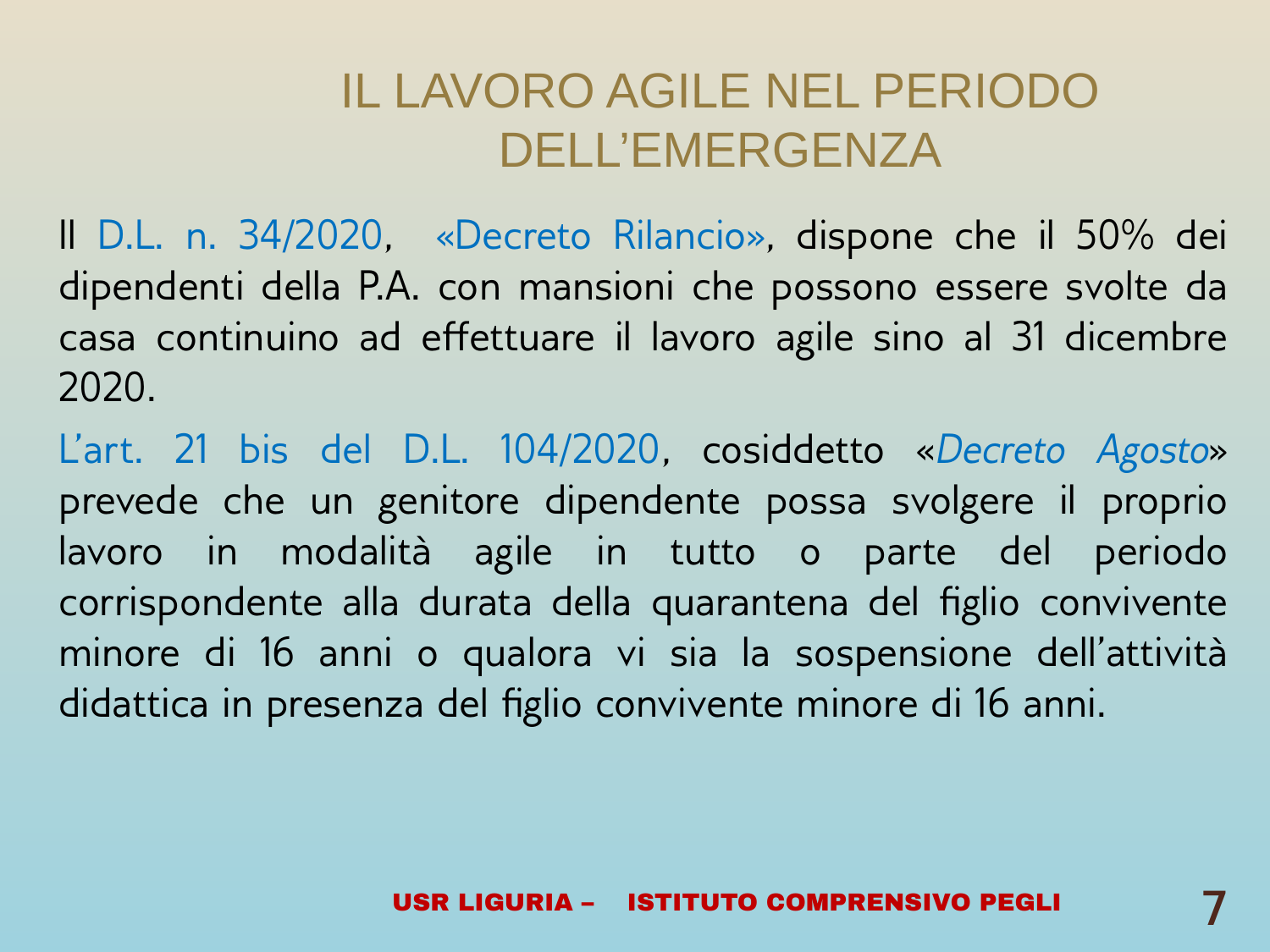

# IL LAVORO AGILE NEL PERIODO DELL’EMERGENZA
Il D.L. n. 34/2020,  «Decreto Rilancio», dispone che il 50% dei dipendenti della P.A. con mansioni che possono essere svolte da casa continuino ad effettuare il lavoro agile sino al 31 dicembre 2020.
L’art. 21 bis del D.L. 104/2020, cosiddetto «Decreto Agosto» prevede che un genitore dipendente possa svolgere il proprio lavoro in modalità agile in tutto o parte del periodo corrispondente alla durata della quarantena del figlio convivente minore di 16 anni o qualora vi sia la sospensione dell’attività didattica in presenza del figlio convivente minore di 16 anni.
USR LIGURIA –    ISTITUTO COMPRENSIVO PEGLI
7